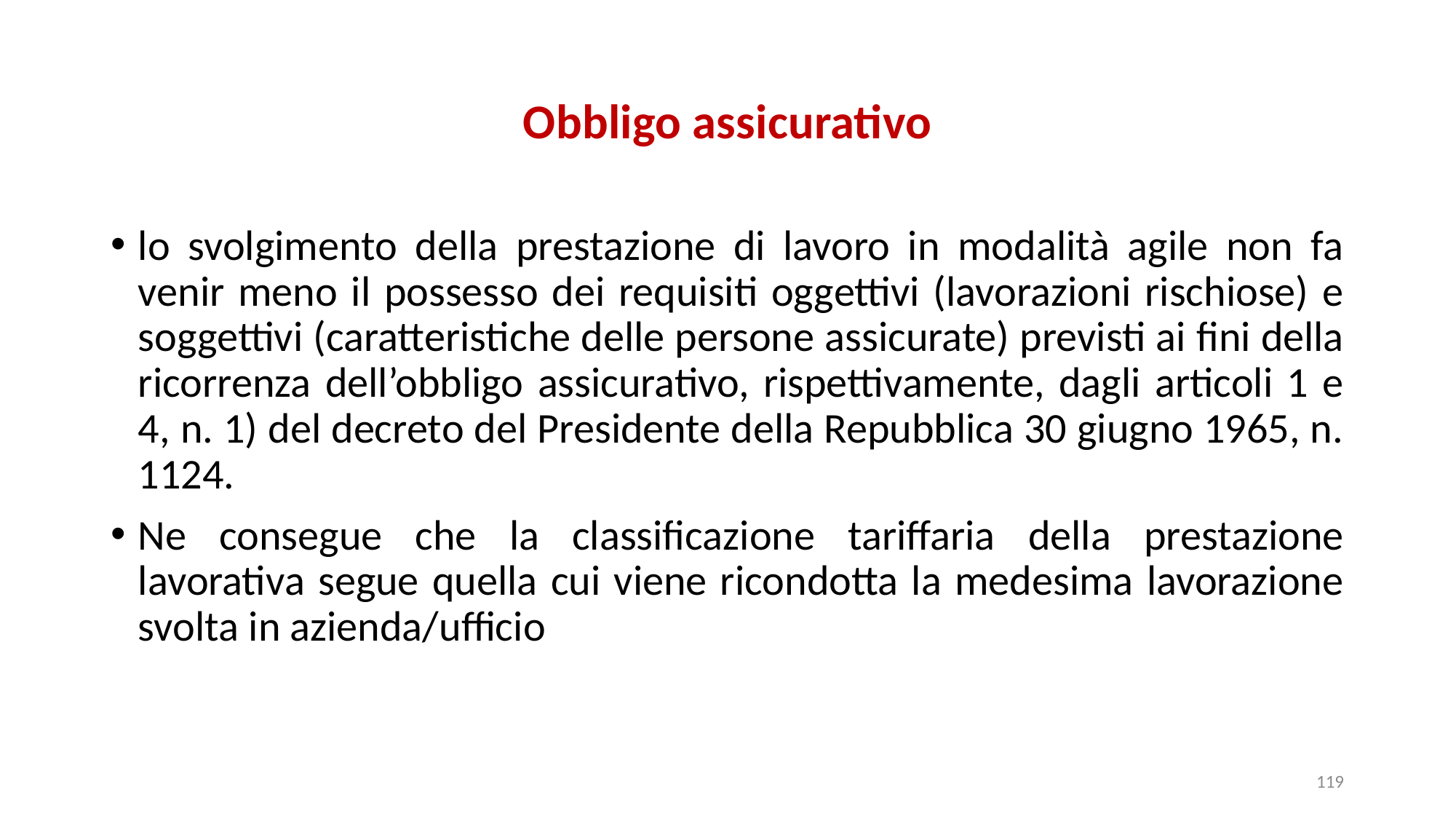

# Obbligo assicurativo
lo svolgimento della prestazione di lavoro in modalità agile non fa venir meno il possesso dei requisiti oggettivi (lavorazioni rischiose) e soggettivi (caratteristiche delle persone assicurate) previsti ai fini della ricorrenza dell’obbligo assicurativo, rispettivamente, dagli articoli 1 e 4, n. 1) del decreto del Presidente della Repubblica 30 giugno 1965, n. 1124.
Ne consegue che la classificazione tariffaria della prestazione lavorativa segue quella cui viene ricondotta la medesima lavorazione svolta in azienda/ufficio

119